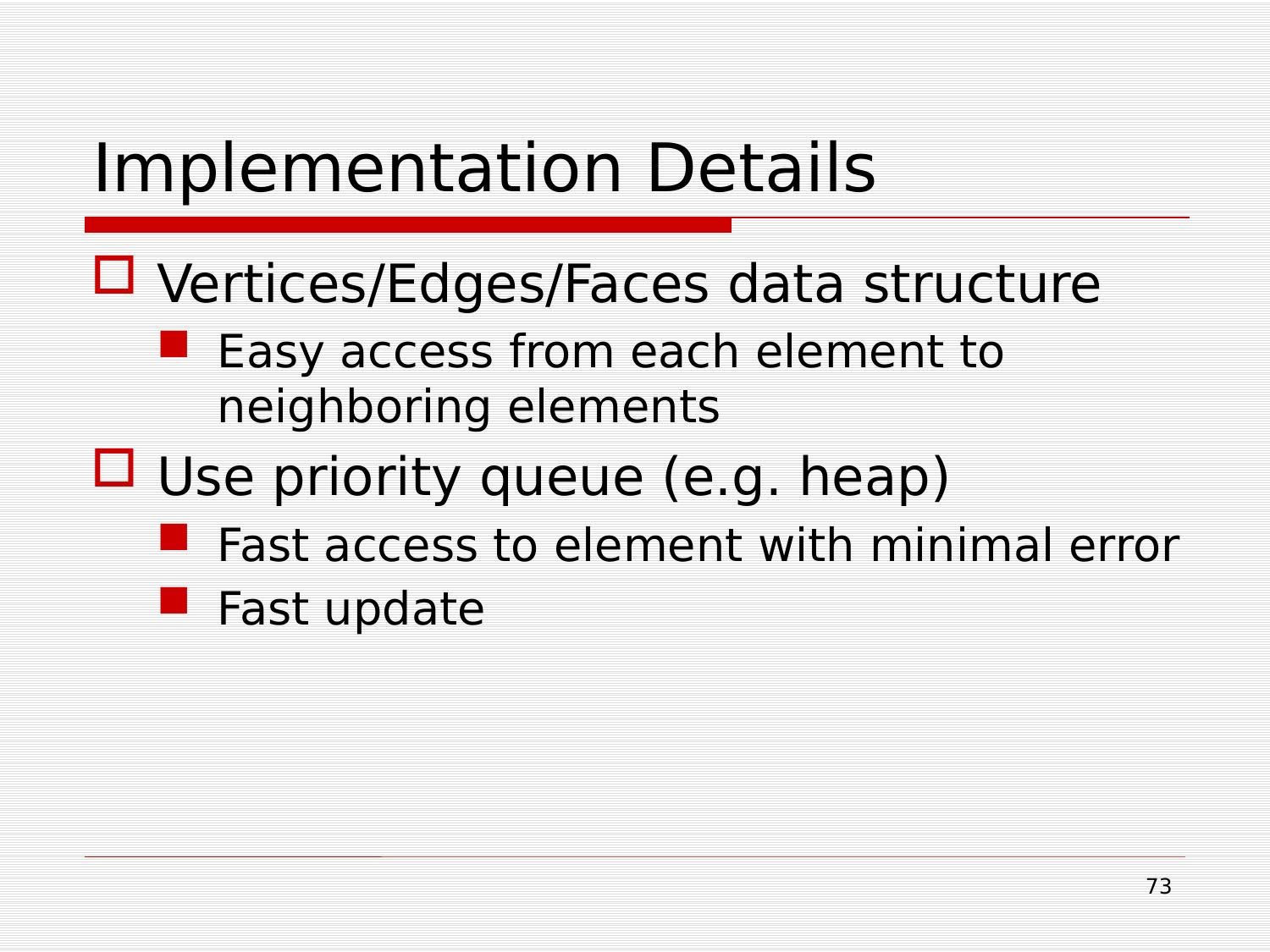

# Implementation Details
Vertices/Edges/Faces data structure
Easy access from each element to neighboring elements
Use priority queue (e.g. heap)
Fast access to element with minimal error
Fast update
73